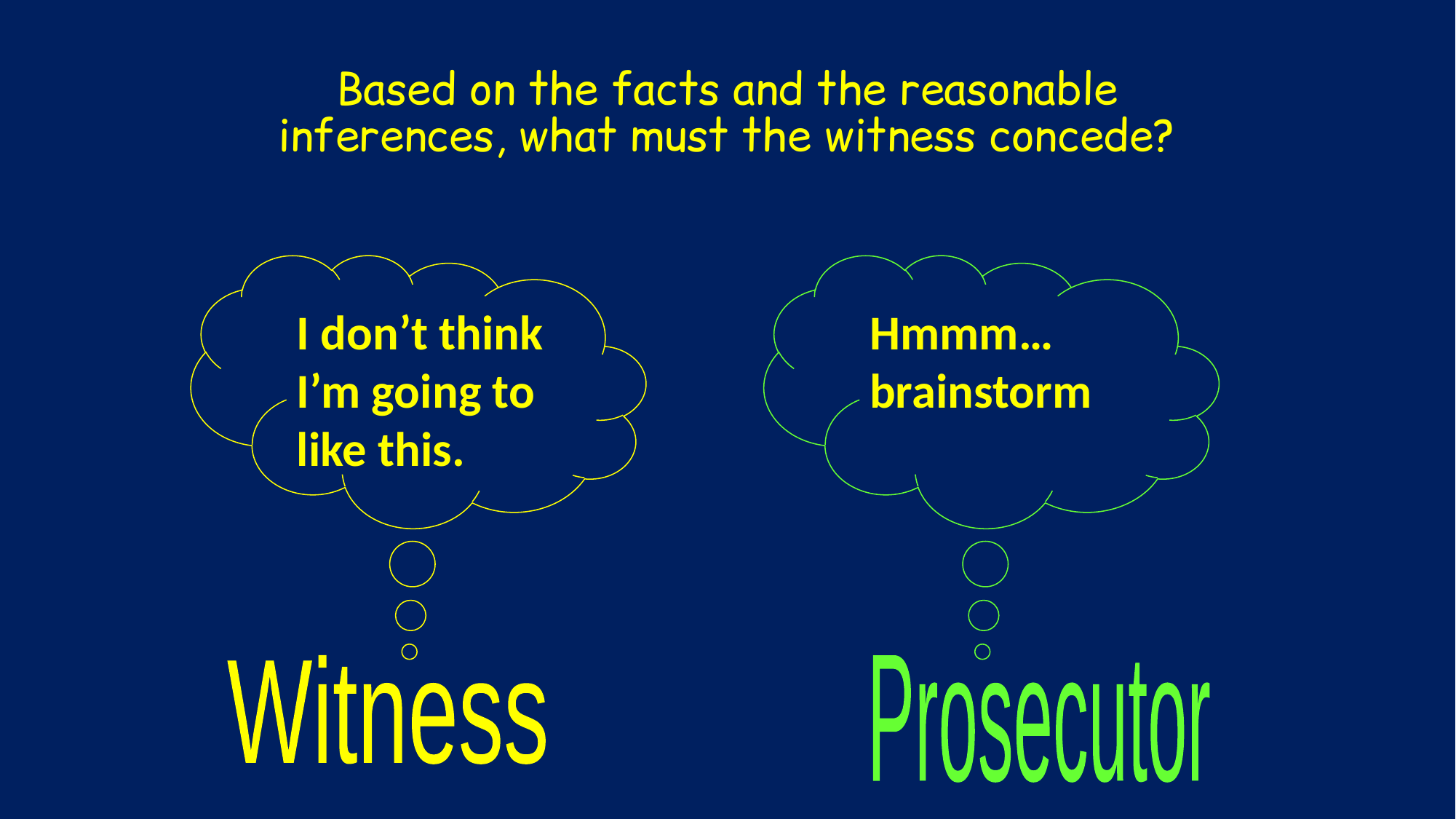

# Based on the facts and the reasonable inferences, what must the witness concede?
I don’t think I’m going to like this.
Hmmm…
brainstorm
Witness
Prosecutor